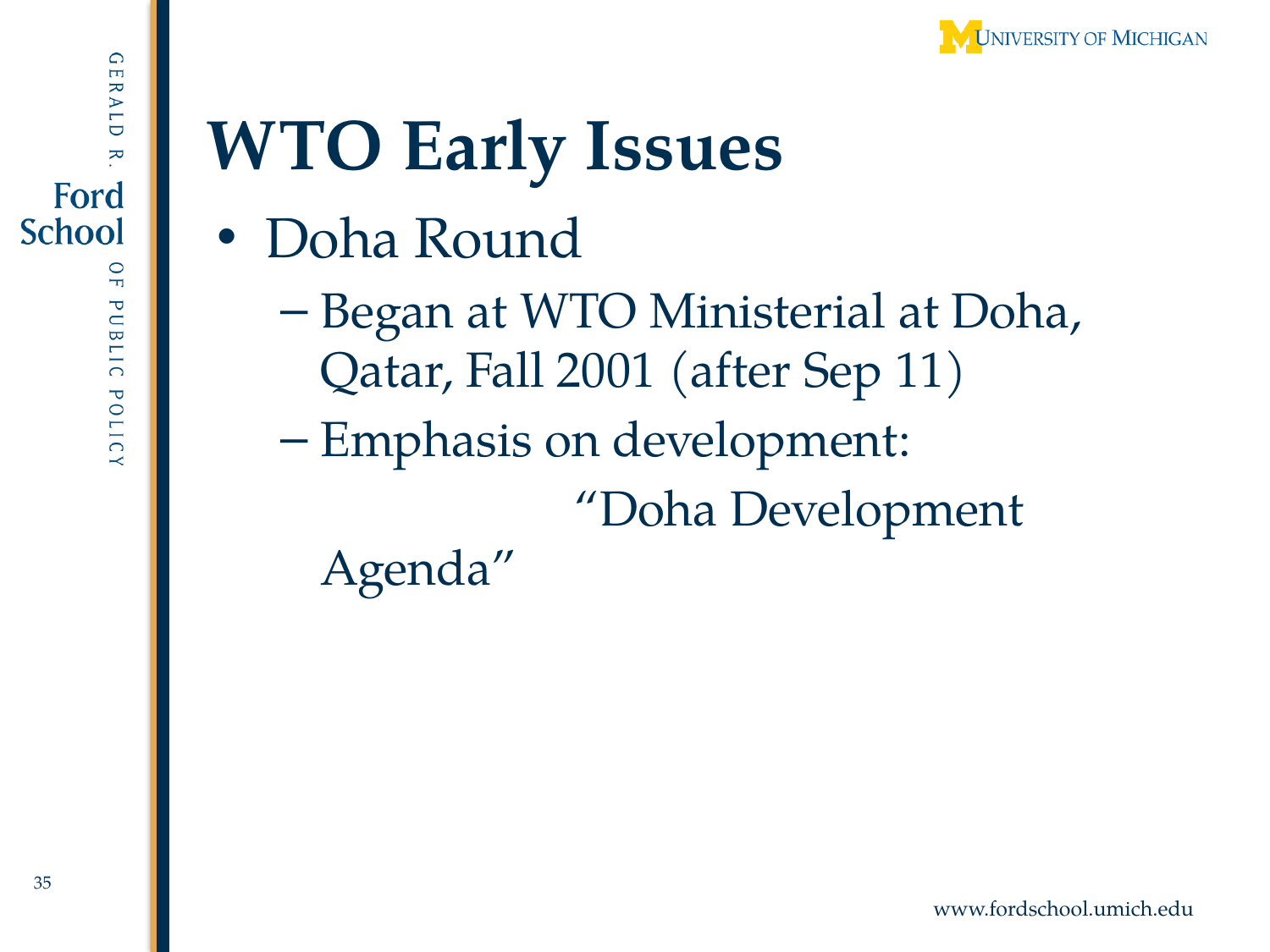

35
# WTO Early Issues
Doha Round
Began at WTO Ministerial at Doha, Qatar, Fall 2001 (after Sep 11)
Emphasis on development:
			“Doha Development Agenda”